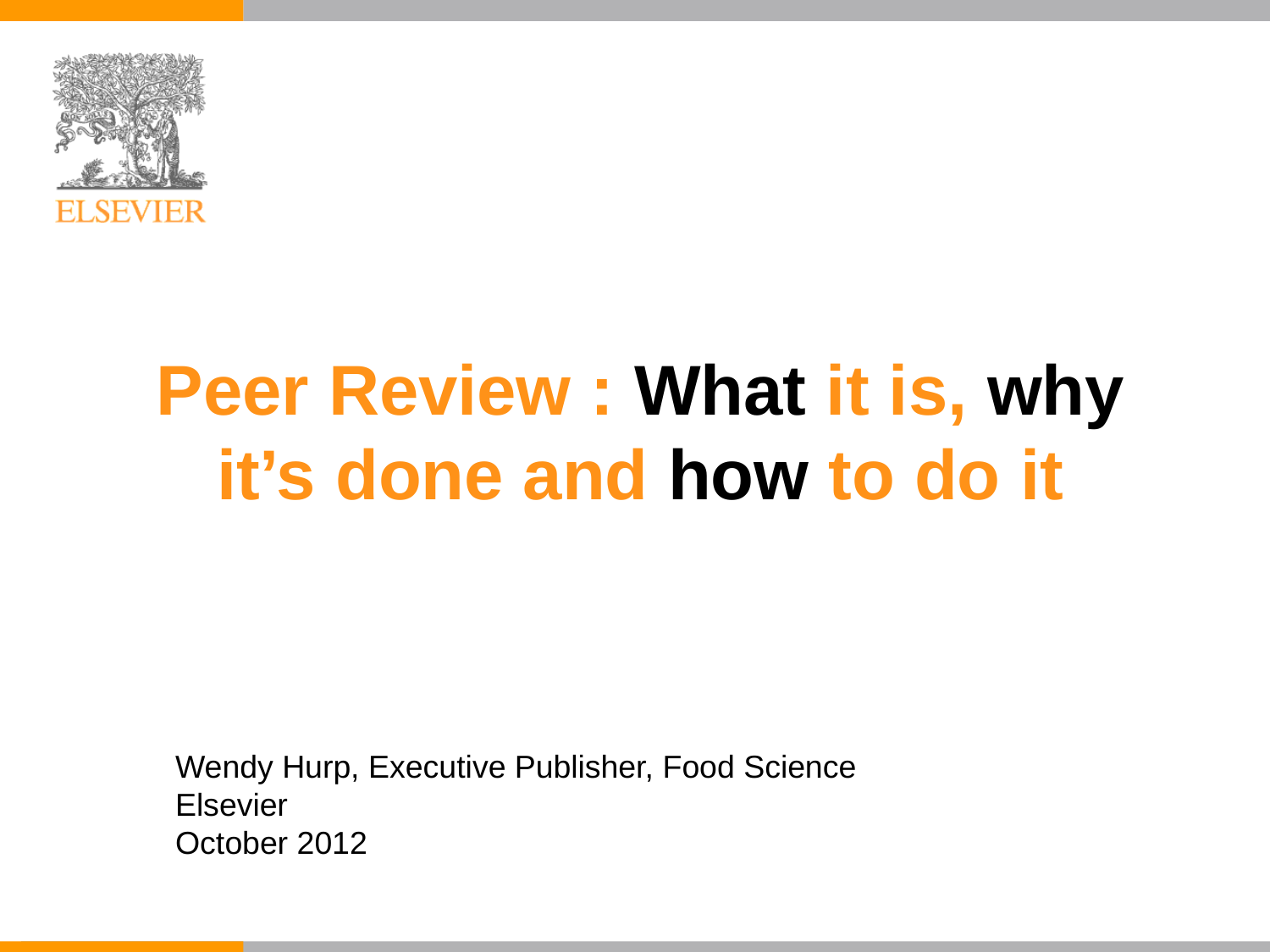

#
Peer Review : What it is, why it’s done and how to do it
Wendy Hurp, Executive Publisher, Food Science
Elsevier
October 2012